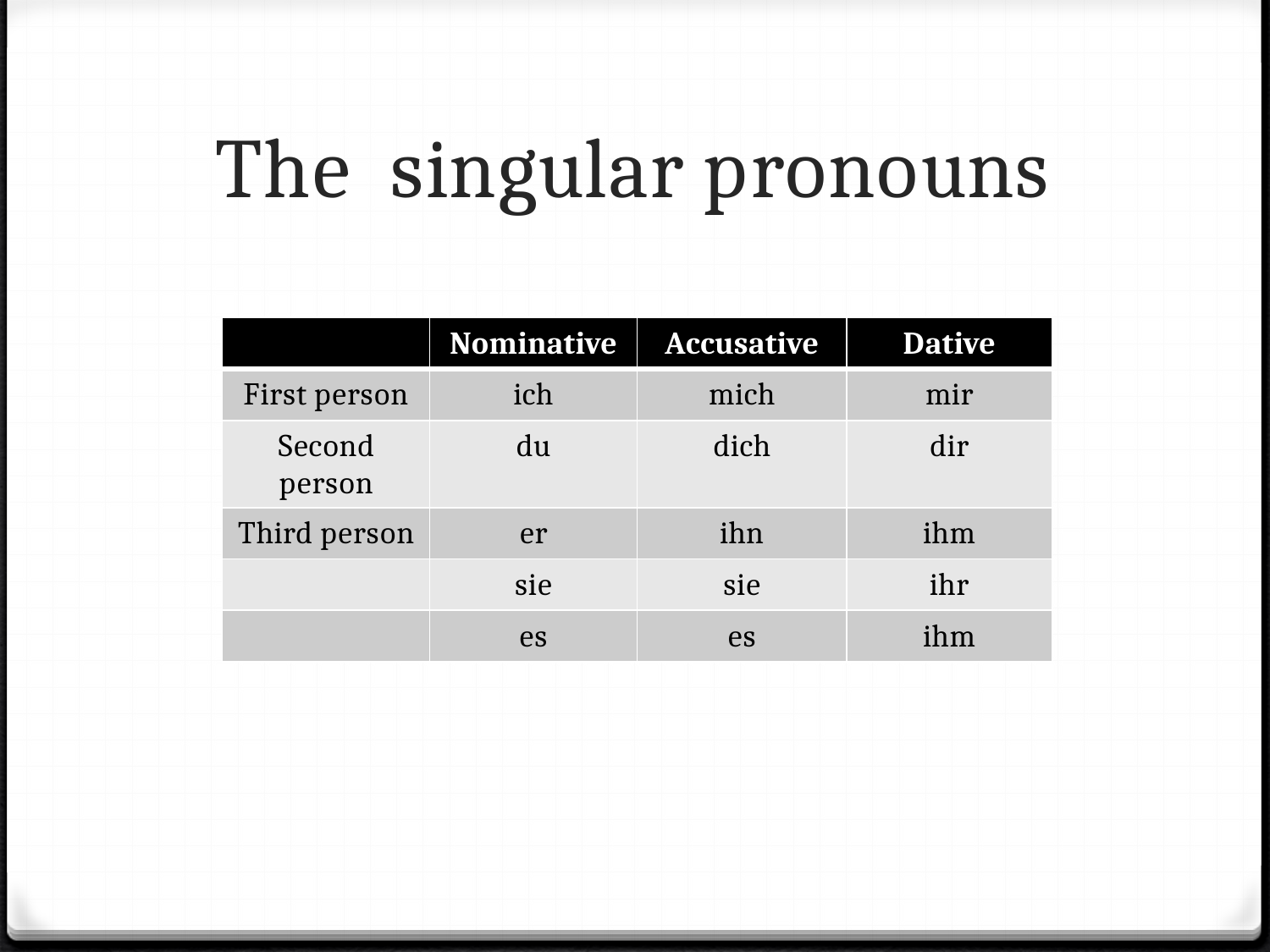

# The  singular pronouns
|  | Nominative | Accusative | Dative |
| --- | --- | --- | --- |
| First person | ich | mich | mir |
| Second person | du | dich | dir |
| Third person | er | ihn | ihm |
|  | sie | sie | ihr |
|  | es | es | ihm |